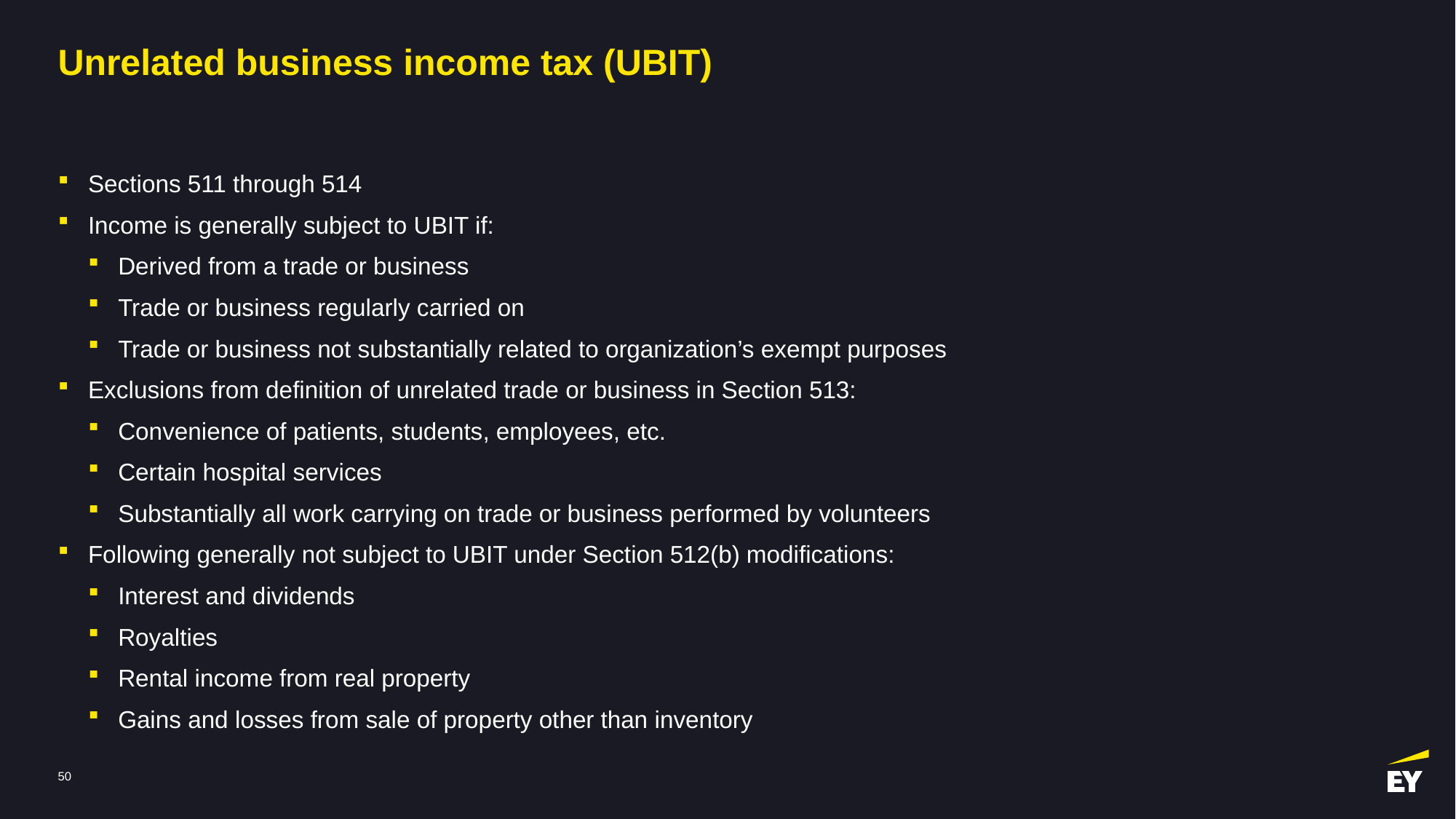

# Unrelated business income tax (UBIT)
Sections 511 through 514
Income is generally subject to UBIT if:
Derived from a trade or business
Trade or business regularly carried on
Trade or business not substantially related to organization’s exempt purposes
Exclusions from definition of unrelated trade or business in Section 513:
Convenience of patients, students, employees, etc.
Certain hospital services
Substantially all work carrying on trade or business performed by volunteers
Following generally not subject to UBIT under Section 512(b) modifications:
Interest and dividends
Royalties
Rental income from real property
Gains and losses from sale of property other than inventory
50